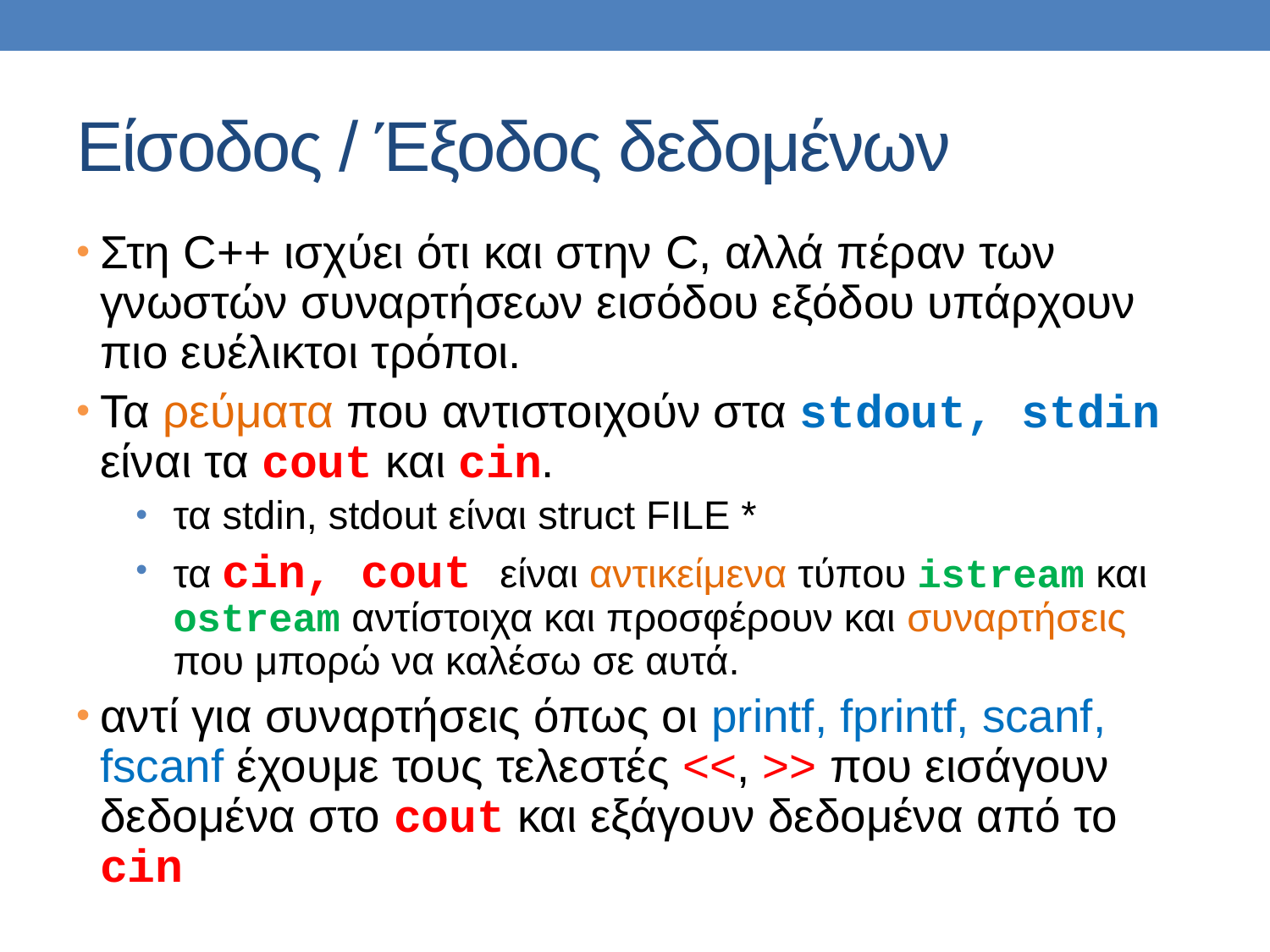

# Είσοδος / Έξοδος δεδομένων
Στη C++ ισχύει ότι και στην C, αλλά πέραν των γνωστών συναρτήσεων εισόδου εξόδου υπάρχουν πιο ευέλικτοι τρόποι.
Τα ρεύματα που αντιστοιχούν στα stdout, stdin είναι τα cout και cin.
τα stdin, stdout είναι struct FILE *
τα cin, cout είναι αντικείμενα τύπου istream και ostream αντίστοιχα και προσφέρουν και συναρτήσεις που μπορώ να καλέσω σε αυτά.
αντί για συναρτήσεις όπως οι printf, fprintf, scanf, fscanf έχουμε τους τελεστές <<, >> που εισάγουν δεδομένα στο cout και εξάγουν δεδομένα από το cin